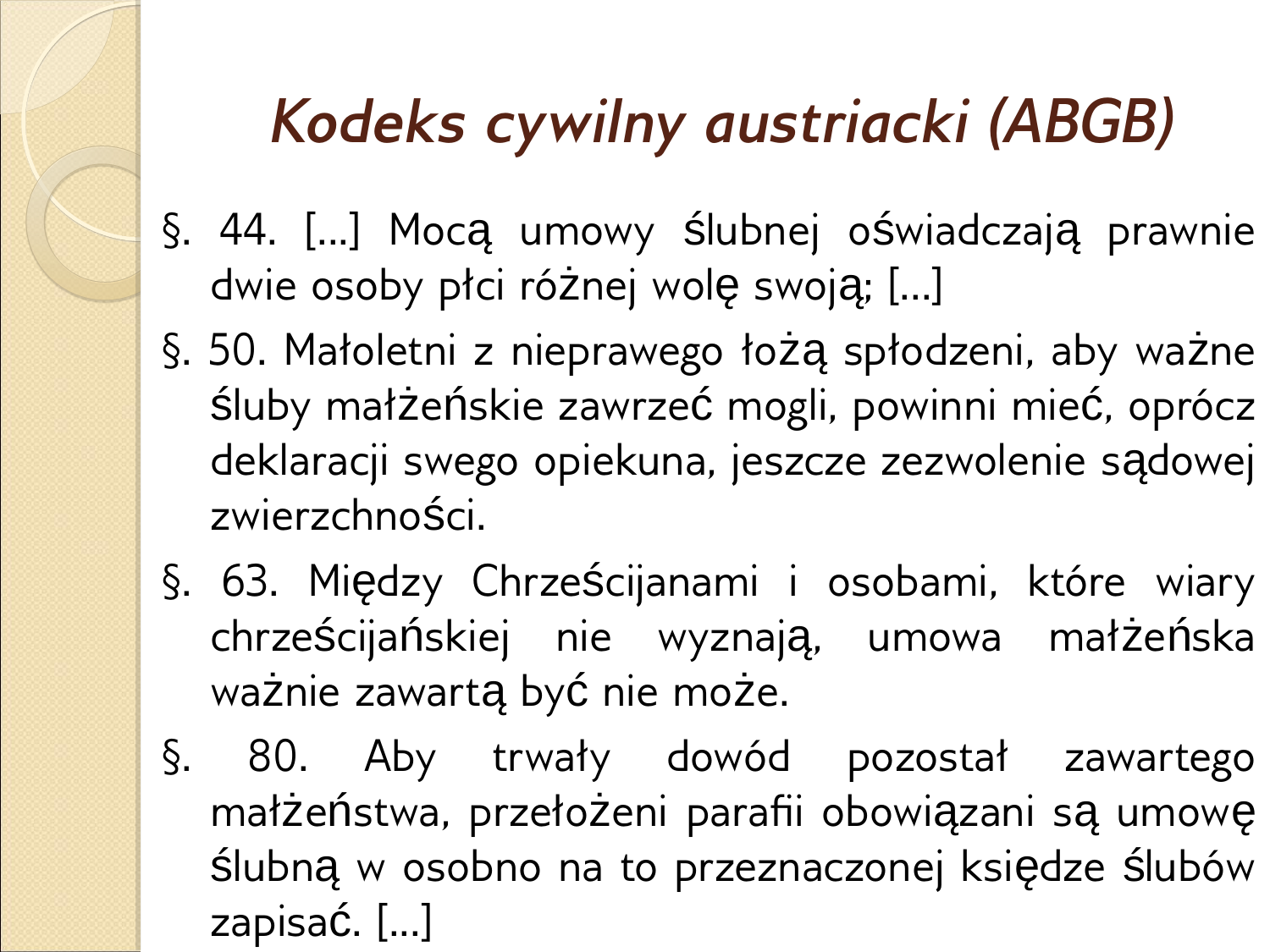

Kodeks cywilny austriacki (ABGB)
§. 44. [...] Mocą umowy ślubnej oświadczają prawnie dwie osoby płci różnej wolę swoją; [...]
§. 50. Małoletni z nieprawego łożą spłodzeni, aby ważne śluby małżeńskie zawrzeć mogli, powinni mieć, oprócz deklaracji swego opiekuna, jeszcze zezwolenie sądowej zwierzchności.
§. 63. Między Chrześcijanami i osobami, które wiary chrześcijańskiej nie wyznają, umowa małżeńska ważnie zawartą być nie może.
§. 80. Aby trwały dowód pozostał zawartego małżeństwa, przełożeni parafii obowiązani są umowę ślubną w osobno na to przeznaczonej księdze ślubów zapisać. [...]